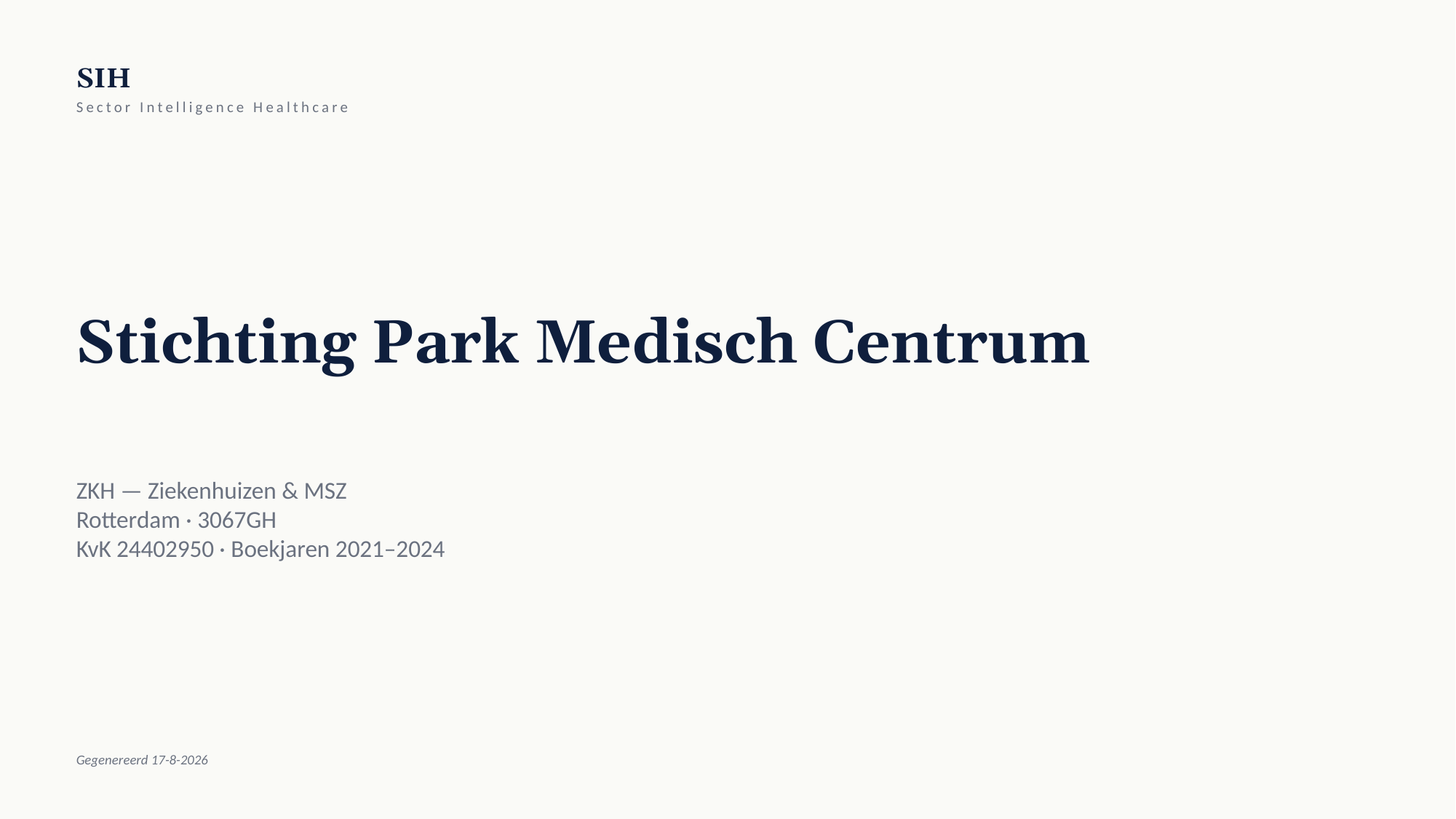

SIH
Sector Intelligence Healthcare
Stichting Park Medisch Centrum
ZKH — Ziekenhuizen & MSZ
Rotterdam · 3067GH
KvK 24402950 · Boekjaren 2021–2024
Gegenereerd 17-8-2026